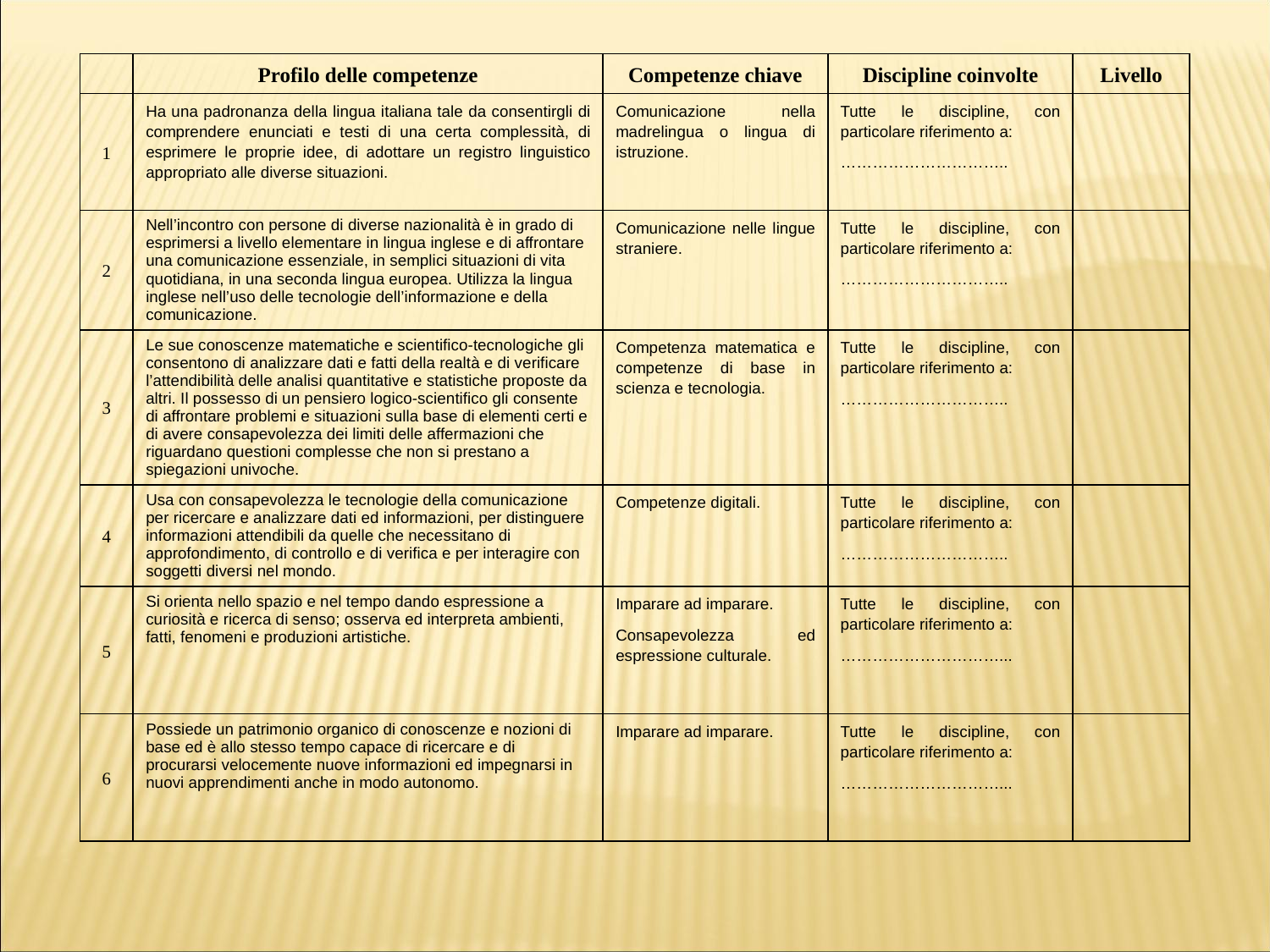

|  | Profilo delle competenze | Competenze chiave | Discipline coinvolte | Livello |
| --- | --- | --- | --- | --- |
| 1 | Ha una padronanza della lingua italiana tale da consentirgli di comprendere enunciati e testi di una certa complessità, di esprimere le proprie idee, di adottare un registro linguistico appropriato alle diverse situazioni. | Comunicazione nella madrelingua o lingua di istruzione. | Tutte le discipline, con particolare riferimento a: ………………………….. |  |
| 2 | Nell’incontro con persone di diverse nazionalità è in grado di esprimersi a livello elementare in lingua inglese e di affrontare una comunicazione essenziale, in semplici situazioni di vita quotidiana, in una seconda lingua europea. Utilizza la lingua inglese nell’uso delle tecnologie dell’informazione e della comunicazione. | Comunicazione nelle lingue straniere. | Tutte le discipline, con particolare riferimento a: ………………………….. |  |
| 3 | Le sue conoscenze matematiche e scientifico-tecnologiche gli consentono di analizzare dati e fatti della realtà e di verificare l’attendibilità delle analisi quantitative e statistiche proposte da altri. Il possesso di un pensiero logico-scientifico gli consente di affrontare problemi e situazioni sulla base di elementi certi e di avere consapevolezza dei limiti delle affermazioni che riguardano questioni complesse che non si prestano a spiegazioni univoche. | Competenza matematica e competenze di base in scienza e tecnologia. | Tutte le discipline, con particolare riferimento a: ………………………….. |  |
| 4 | Usa con consapevolezza le tecnologie della comunicazione per ricercare e analizzare dati ed informazioni, per distinguere informazioni attendibili da quelle che necessitano di approfondimento, di controllo e di verifica e per interagire con soggetti diversi nel mondo. | Competenze digitali. | Tutte le discipline, con particolare riferimento a: ………………………….. |  |
| 5 | Si orienta nello spazio e nel tempo dando espressione a curiosità e ricerca di senso; osserva ed interpreta ambienti, fatti, fenomeni e produzioni artistiche. | Imparare ad imparare. Consapevolezza ed espressione culturale. | Tutte le discipline, con particolare riferimento a: …………………………... |  |
| 6 | Possiede un patrimonio organico di conoscenze e nozioni di base ed è allo stesso tempo capace di ricercare e di procurarsi velocemente nuove informazioni ed impegnarsi in nuovi apprendimenti anche in modo autonomo. | Imparare ad imparare. | Tutte le discipline, con particolare riferimento a: …………………………... |  |